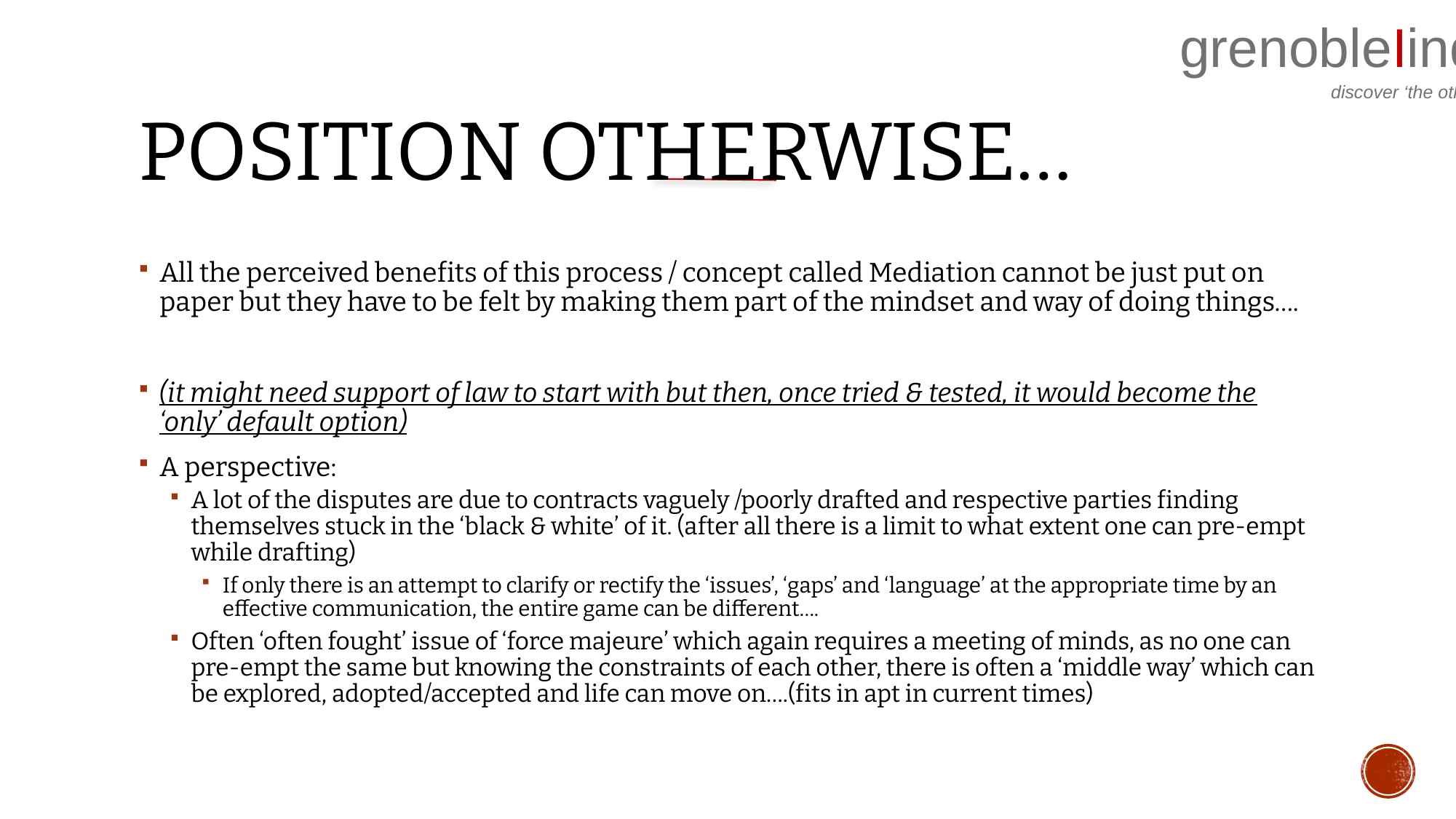

# Position otherwise…
All the perceived benefits of this process / concept called Mediation cannot be just put on paper but they have to be felt by making them part of the mindset and way of doing things….

(it might need support of law to start with but then, once tried & tested, it would become the ‘only’ default option)
A perspective:
A lot of the disputes are due to contracts vaguely /poorly drafted and respective parties finding themselves stuck in the ‘black & white’ of it. (after all there is a limit to what extent one can pre-empt while drafting)
If only there is an attempt to clarify or rectify the ‘issues’, ‘gaps’ and ‘language’ at the appropriate time by an effective communication, the entire game can be different….
Often ‘often fought’ issue of ‘force majeure’ which again requires a meeting of minds, as no one can pre-empt the same but knowing the constraints of each other, there is often a ‘middle way’ which can be explored, adopted/accepted and life can move on….(fits in apt in current times)